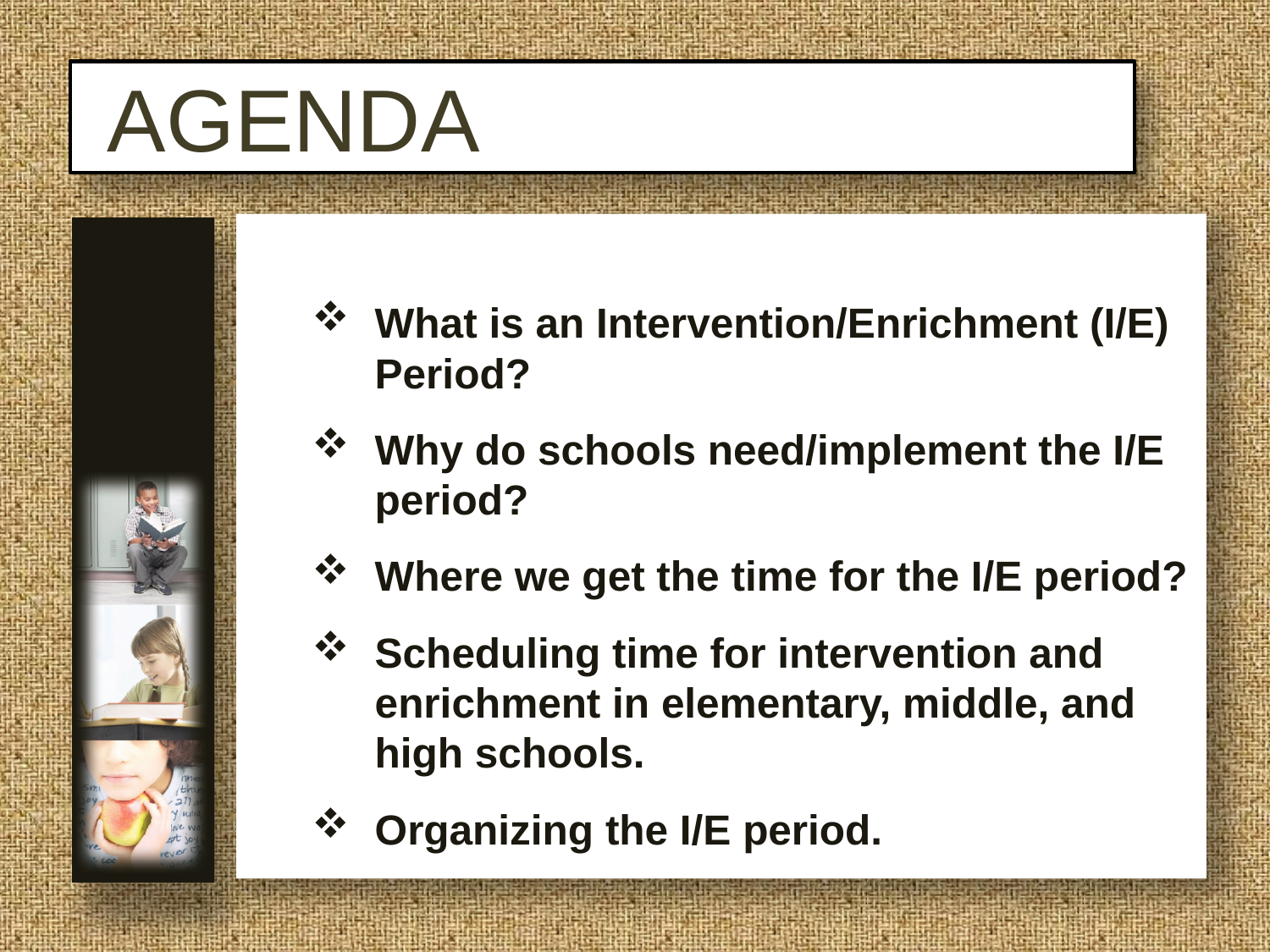

# Agenda

What is an Intervention/Enrichment (I/E) Period?
Why do schools need/implement the I/E period?
Where we get the time for the I/E period?
Scheduling time for intervention and enrichment in elementary, middle, and high schools.
Organizing the I/E period.